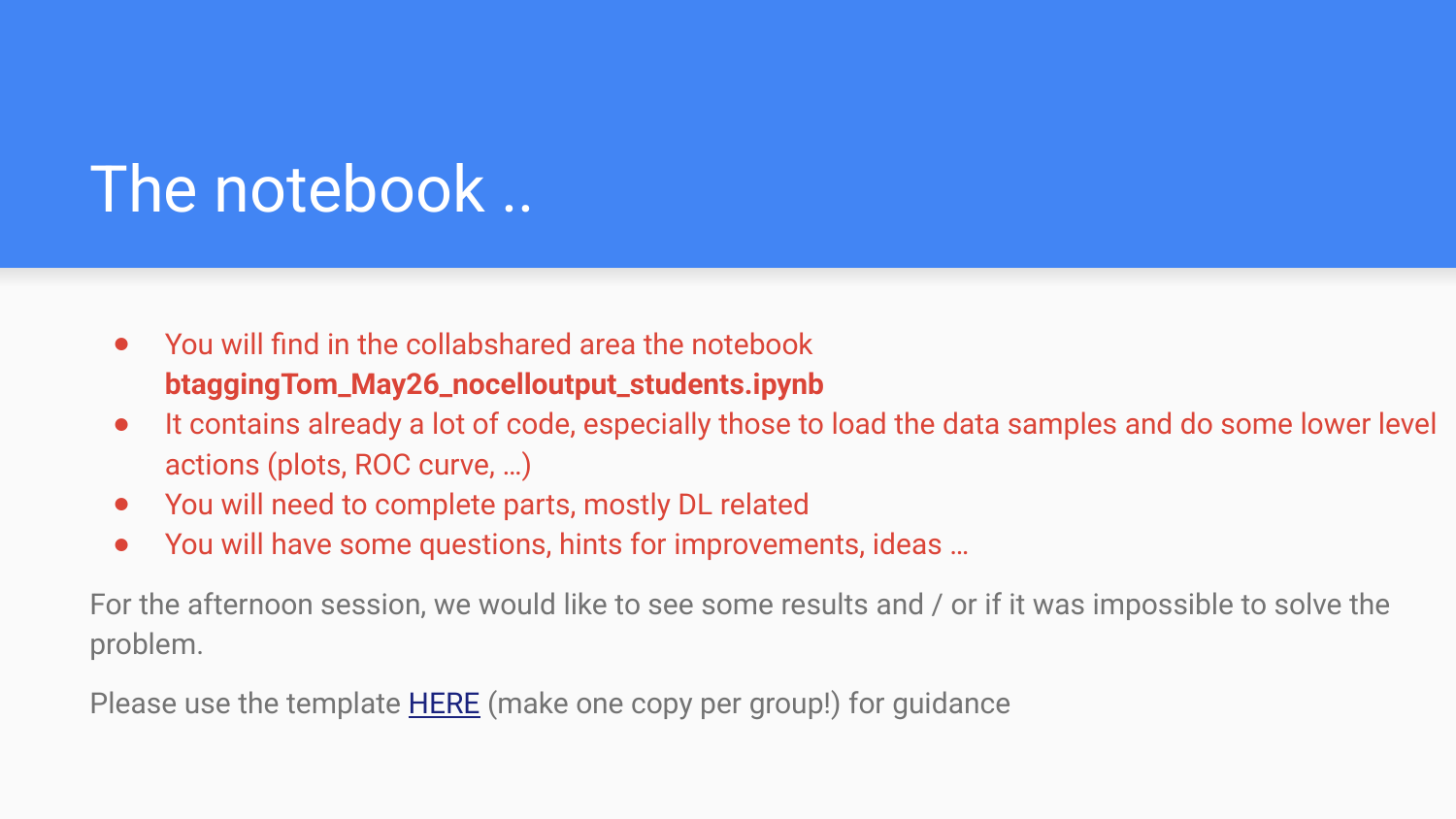

# The notebook ..
You will find in the collabshared area the notebook btaggingTom_May26_nocelloutput_students.ipynb
It contains already a lot of code, especially those to load the data samples and do some lower level actions (plots, ROC curve, …)
You will need to complete parts, mostly DL related
You will have some questions, hints for improvements, ideas …
For the afternoon session, we would like to see some results and / or if it was impossible to solve the problem.
Please use the template HERE (make one copy per group!) for guidance